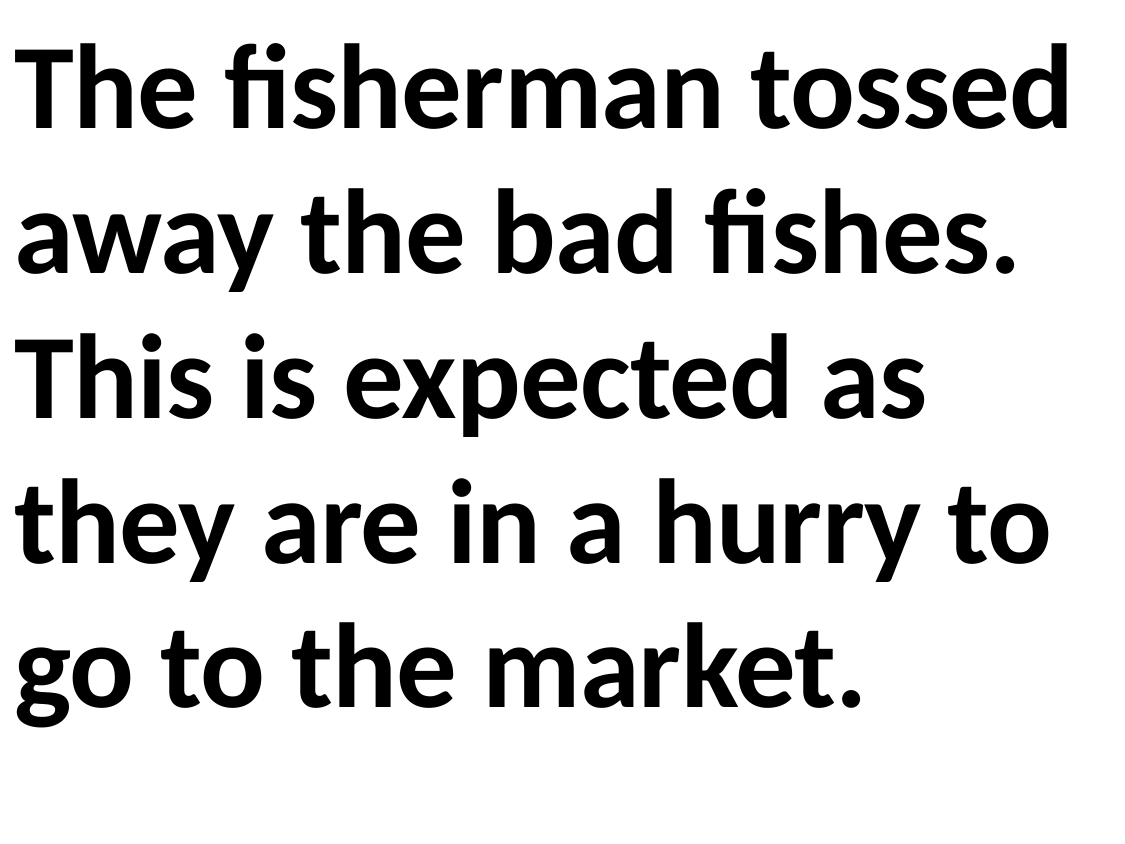

The fisherman tossed away the bad fishes.  This is expected as they are in a hurry to go to the market.